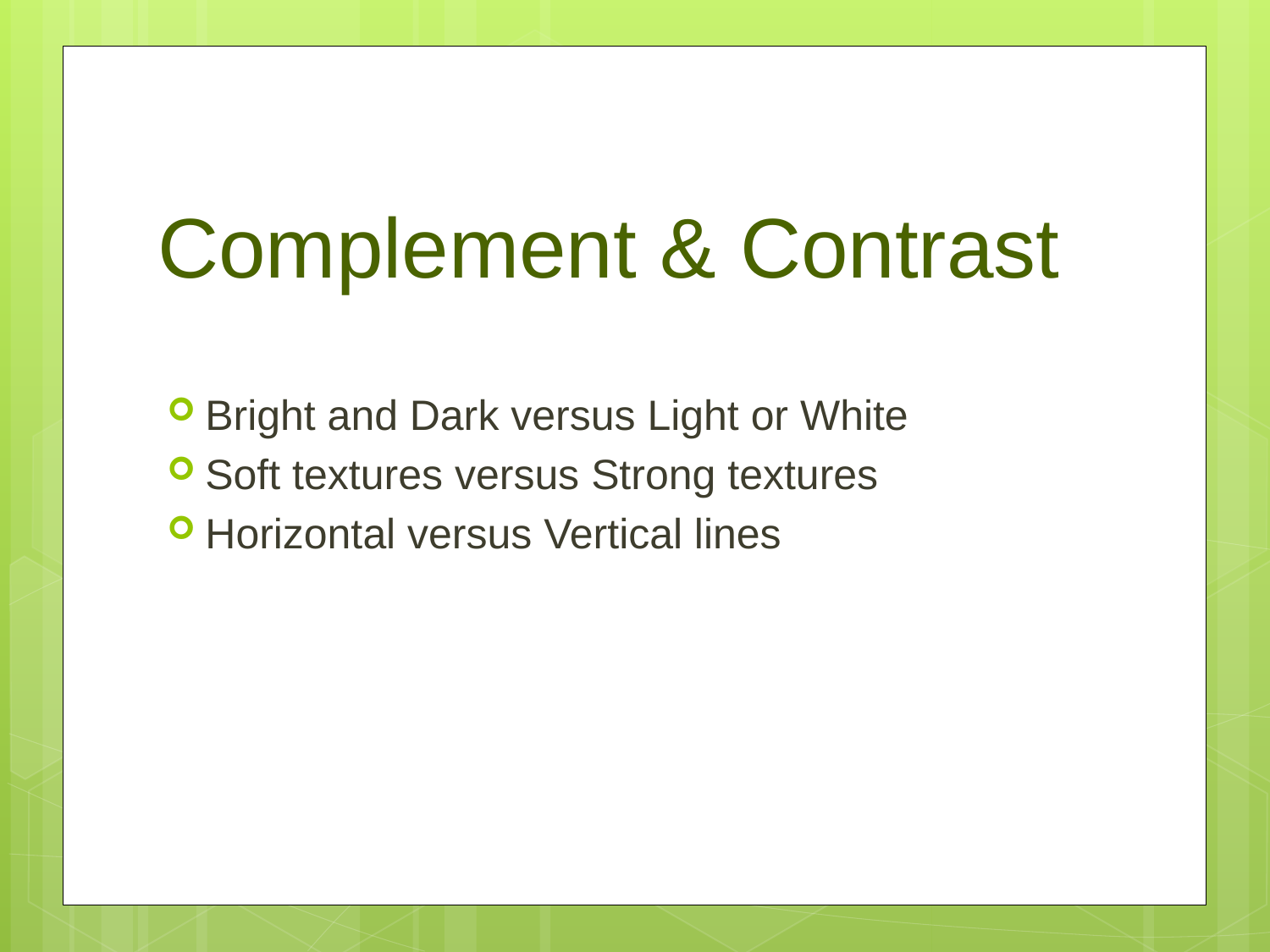

# Complement & Contrast

Bright and Dark versus Light or White
Soft textures versus Strong textures
Horizontal versus Vertical lines